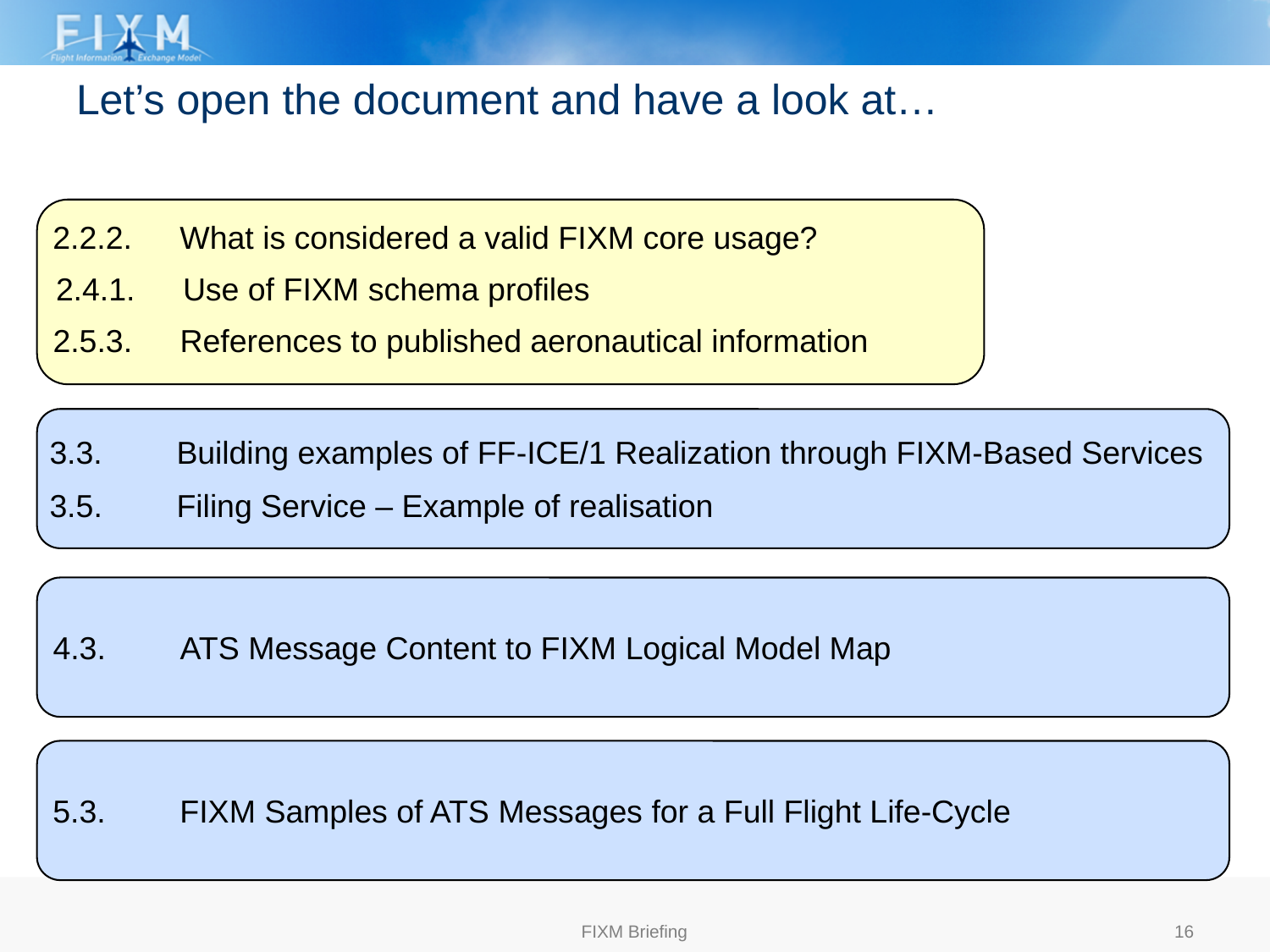

# Let’s open the document and have a look at…

2.2.2.	What is considered a valid FIXM core usage?
2.4.1.	Use of FIXM schema profiles
2.5.3.	References to published aeronautical information

3.3.	Building examples of FF-ICE/1 Realization through FIXM-Based Services
3.5.	Filing Service – Example of realisation

4.3.	ATS Message Content to FIXM Logical Model Map

5.3.	FIXM Samples of ATS Messages for a Full Flight Life-Cycle
FIXM Briefing
16